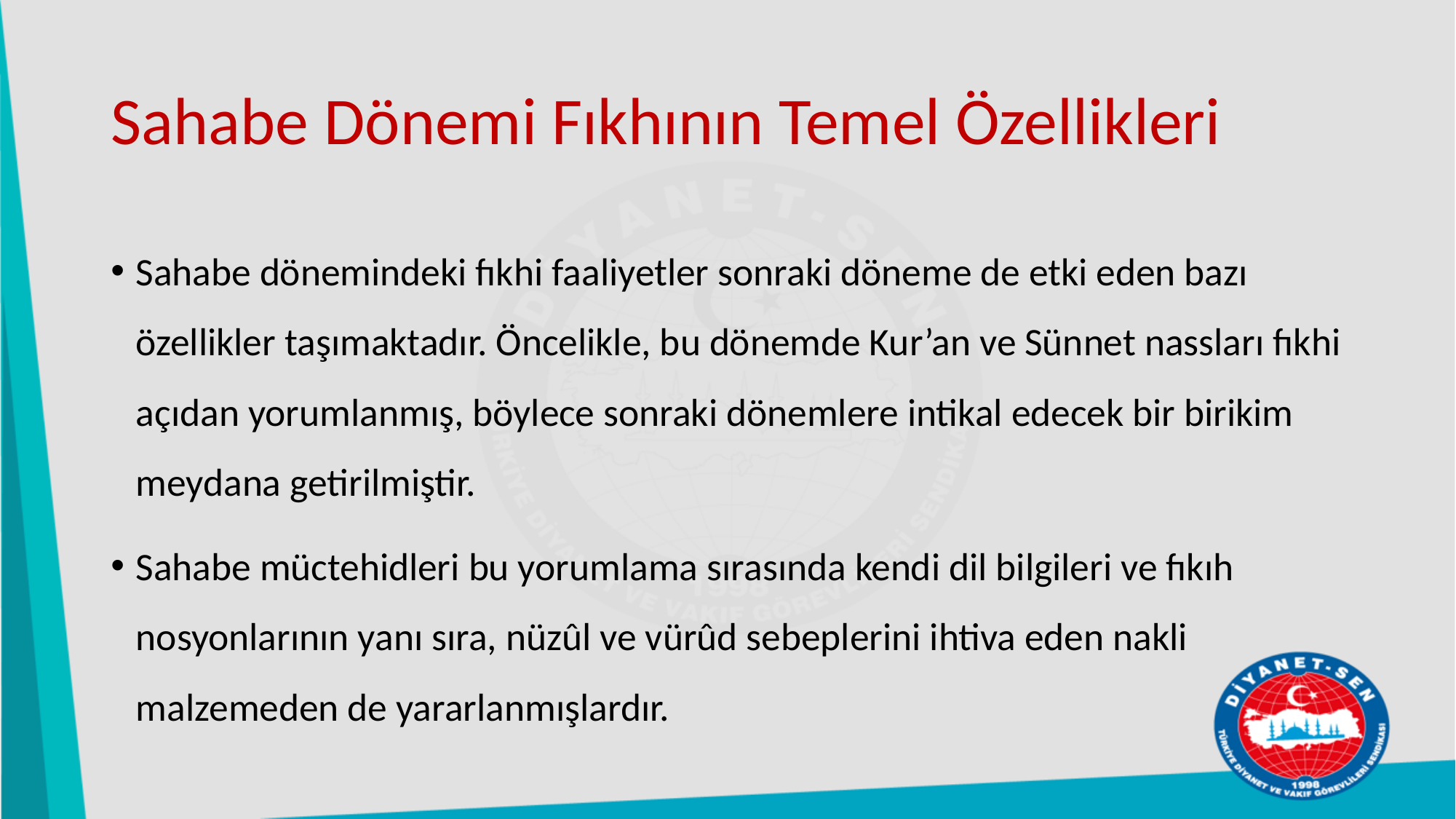

# Sahabe Dönemi Fıkhının Temel Özellikleri
Sahabe dönemindeki fıkhi faaliyetler sonraki döneme de etki eden bazı özellikler taşımaktadır. Öncelikle, bu dönemde Kur’an ve Sünnet nassları fıkhi açıdan yorumlanmış, böylece sonraki dönemlere intikal edecek bir birikim meydana getirilmiştir.
Sahabe müctehidleri bu yorumlama sırasında kendi dil bilgileri ve fıkıh nosyonlarının yanı sıra, nüzûl ve vürûd sebeplerini ihtiva eden nakli malzemeden de yararlanmışlardır.